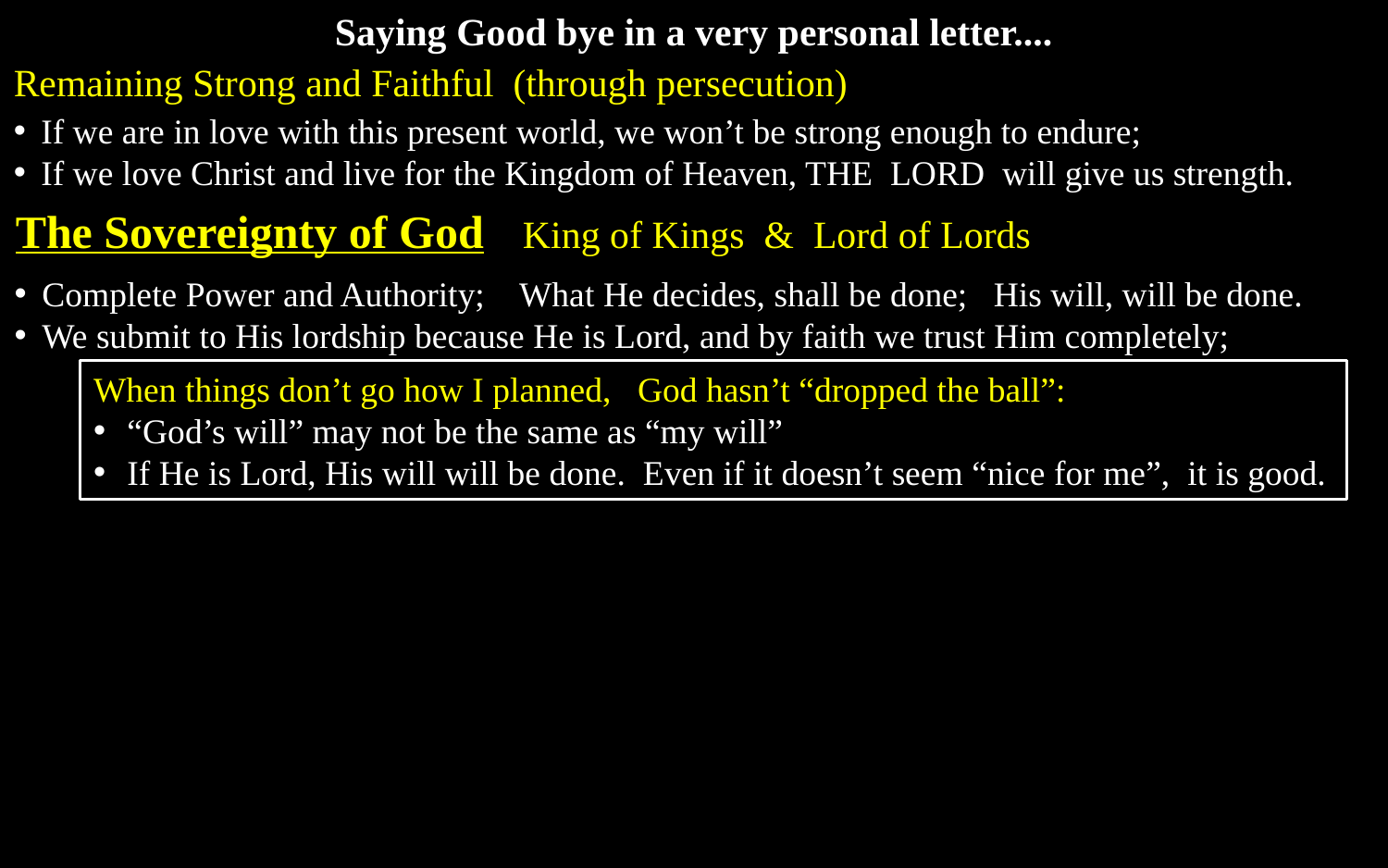

Saying Good bye in a very personal letter....
Remaining Strong and Faithful  (through persecution)
If we are in love with this present world, we won’t be strong enough to endure;
If we love Christ and live for the Kingdom of Heaven, THE  LORD  will give us strength.
The Sovereignty of God    King of Kings  &  Lord of Lords
Complete Power and Authority;    What He decides, shall be done;   His will, will be done.
We submit to His lordship because He is Lord, and by faith we trust Him completely;
When things don’t go how I planned,   God hasn’t “dropped the ball”:
“God’s will” may not be the same as “my will”
If He is Lord, His will will be done.  Even if it doesn’t seem “nice for me”,  it is good.